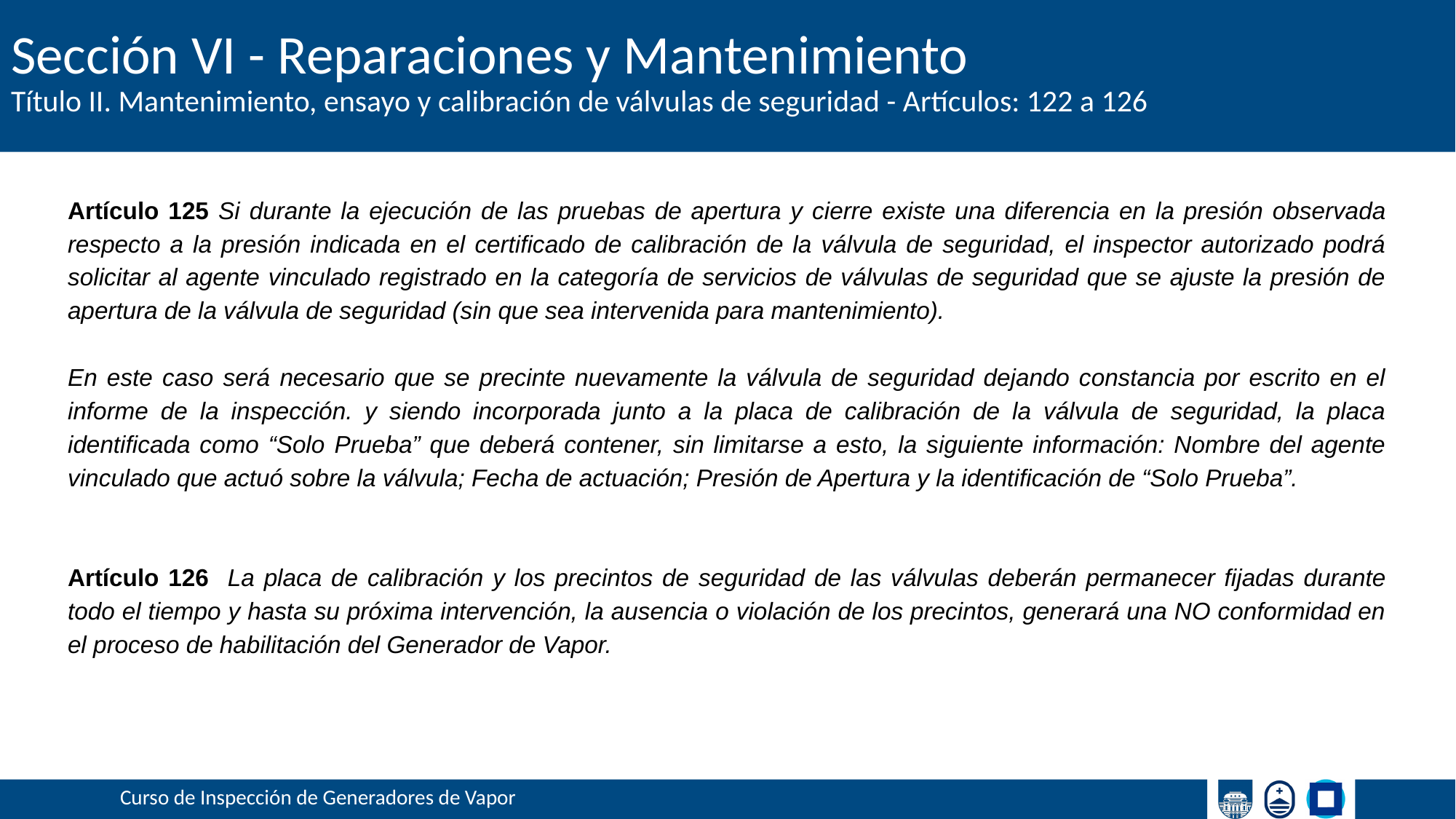

# Sección VI - Reparaciones y Mantenimiento
Título II. Mantenimiento, ensayo y calibración de válvulas de seguridad - Artículos: 122 a 126
Artículo 125 Si durante la ejecución de las pruebas de apertura y cierre existe una diferencia en la presión observada respecto a la presión indicada en el certificado de calibración de la válvula de seguridad, el inspector autorizado podrá solicitar al agente vinculado registrado en la categoría de servicios de válvulas de seguridad que se ajuste la presión de apertura de la válvula de seguridad (sin que sea intervenida para mantenimiento).

En este caso será necesario que se precinte nuevamente la válvula de seguridad dejando constancia por escrito en el informe de la inspección. y siendo incorporada junto a la placa de calibración de la válvula de seguridad, la placa identificada como “Solo Prueba” que deberá contener, sin limitarse a esto, la siguiente información: Nombre del agente vinculado que actuó sobre la válvula; Fecha de actuación; Presión de Apertura y la identificación de “Solo Prueba”.

Artículo 126  La placa de calibración y los precintos de seguridad de las válvulas deberán permanecer fijadas durante todo el tiempo y hasta su próxima intervención, la ausencia o violación de los precintos, generará una NO conformidad en el proceso de habilitación del Generador de Vapor.